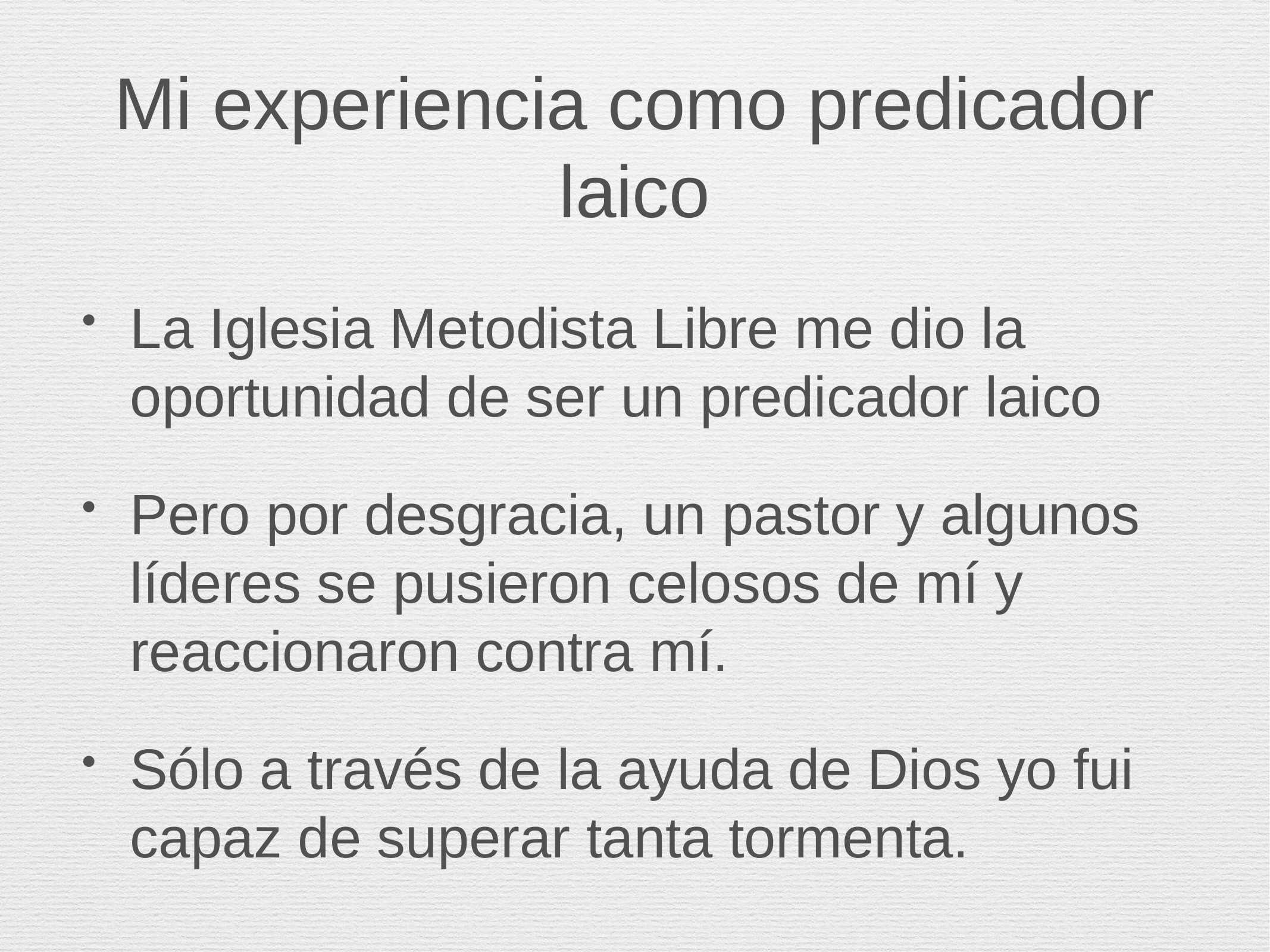

# Mi experiencia como predicador laico
La Iglesia Metodista Libre me dio la oportunidad de ser un predicador laico
Pero por desgracia, un pastor y algunos líderes se pusieron celosos de mí y reaccionaron contra mí.
Sólo a través de la ayuda de Dios yo fui capaz de superar tanta tormenta.